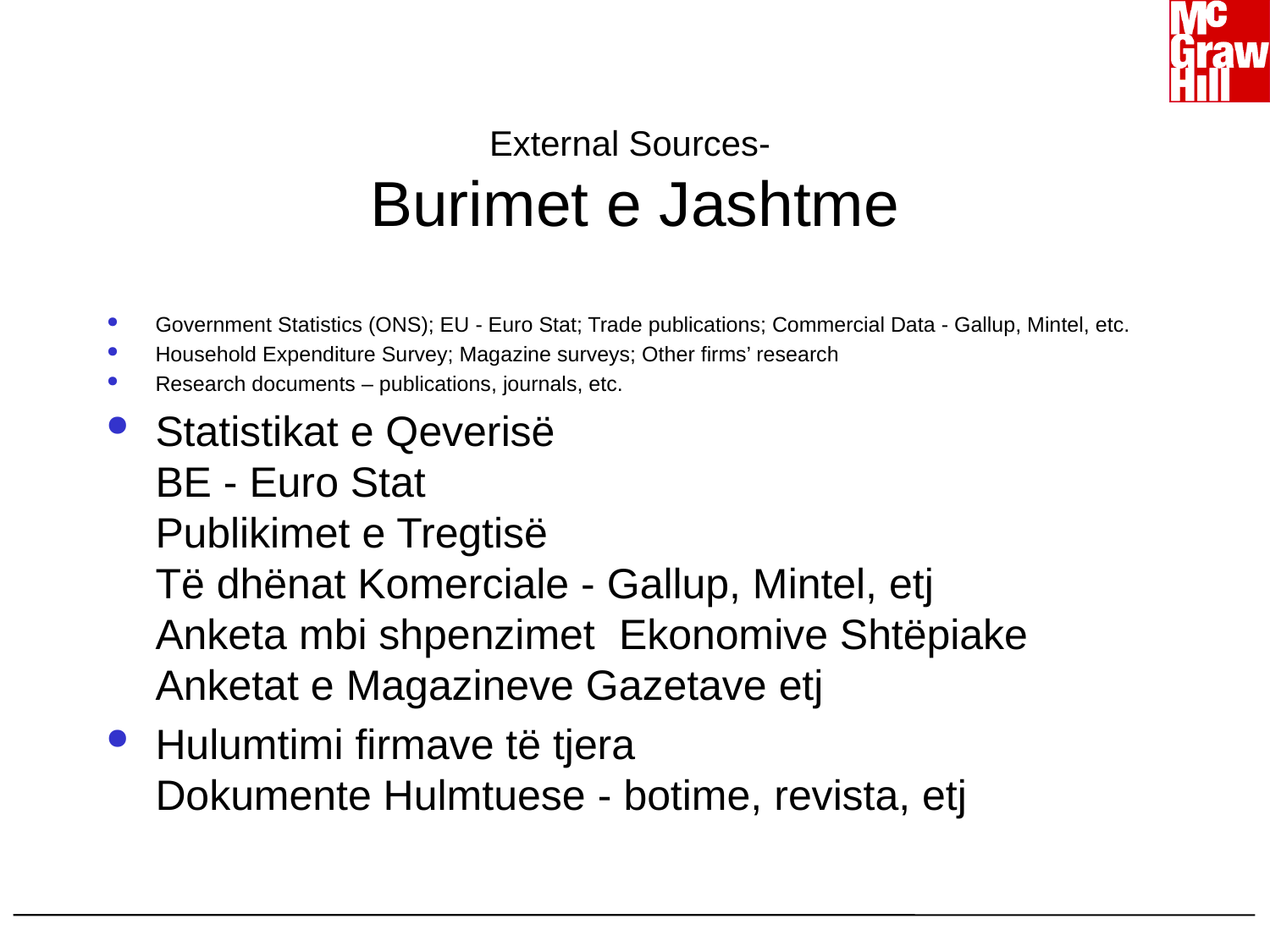

# External Sources- Burimet e Jashtme
Government Statistics (ONS); EU - Euro Stat; Trade publications; Commercial Data - Gallup, Mintel, etc.
Household Expenditure Survey; Magazine surveys; Other firms’ research
Research documents – publications, journals, etc.
Statistikat e Qeverisë 
BE - Euro Stat
Publikimet e Tregtisë
Të dhënat Komerciale - Gallup, Mintel, etj
Anketa mbi shpenzimet  Ekonomive Shtëpiake 
Anketat e Magazineve Gazetave etj
Hulumtimi firmave të tjera 
Dokumente Hulmtuese - botime, revista, etj